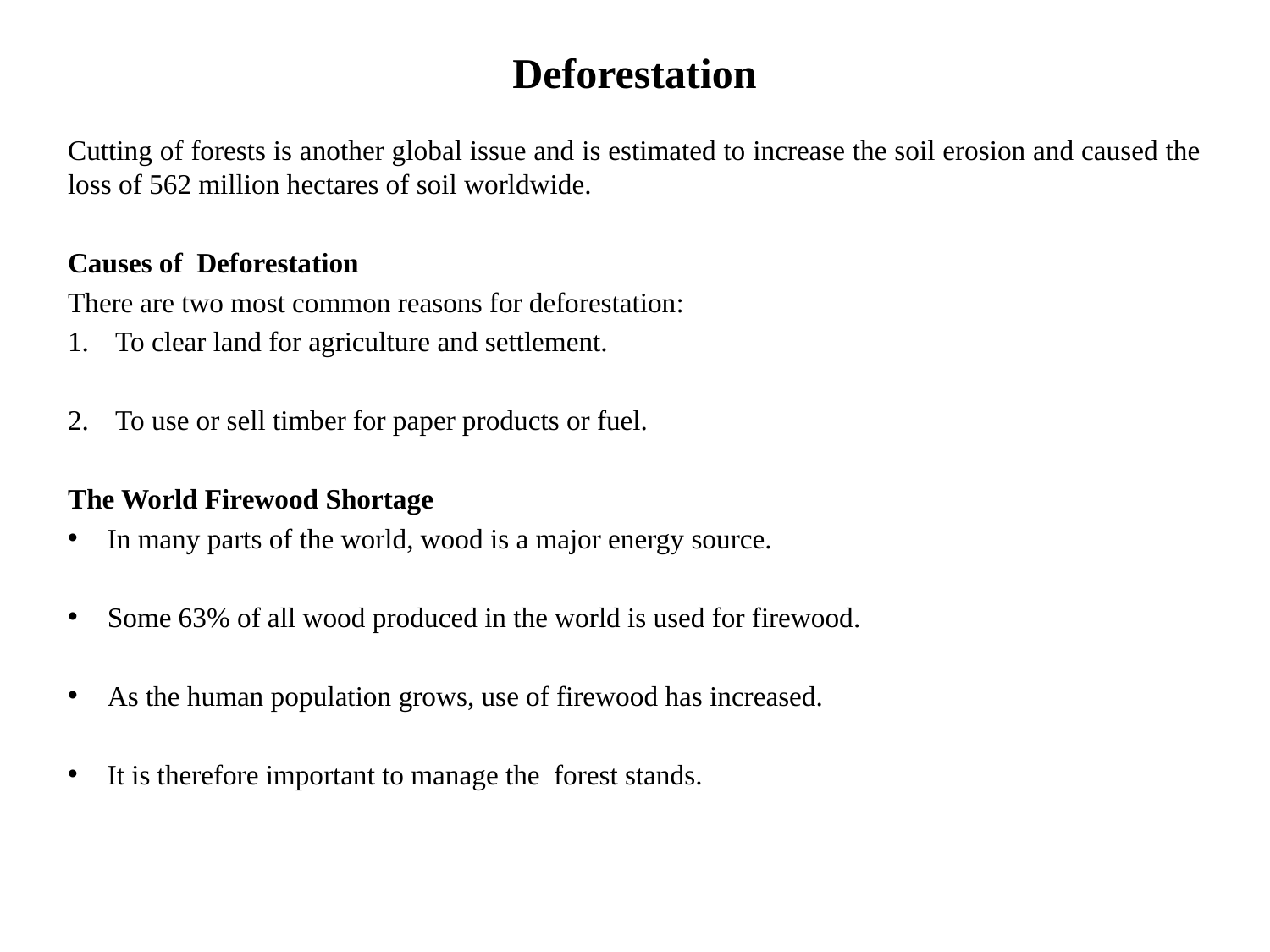

# Deforestation
Cutting of forests is another global issue and is estimated to increase the soil erosion and caused the loss of 562 million hectares of soil worldwide.

Causes of  Deforestation
There are two most common reasons for deforestation:
To clear land for agriculture and settlement.

To use or sell timber for paper products or fuel.

The World Firewood Shortage
In many parts of the world, wood is a major energy source.

Some 63% of all wood produced in the world is used for firewood.

As the human population grows, use of firewood has increased.

It is therefore important to manage the  forest stands.